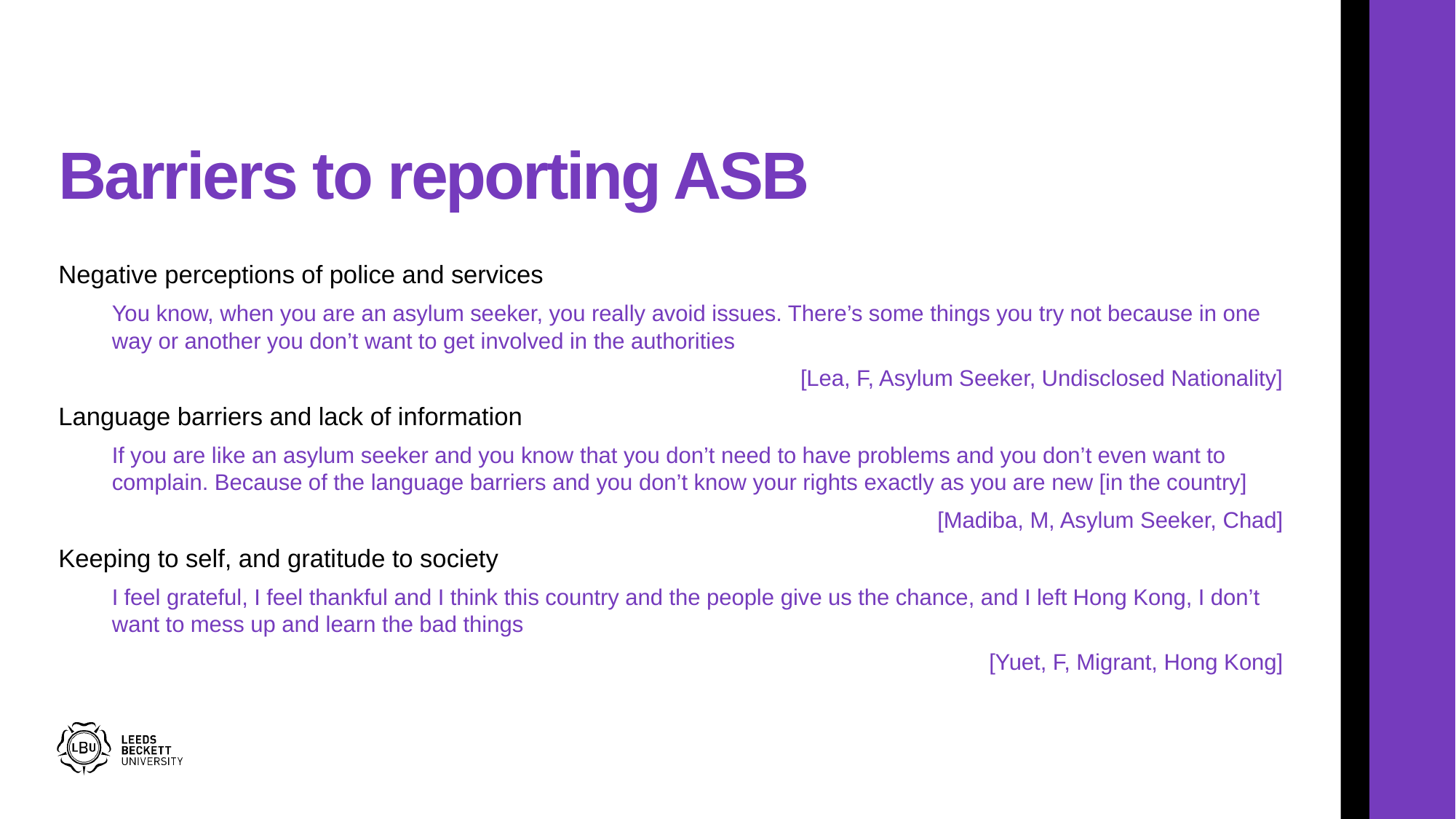

# Barriers to reporting ASB
Negative perceptions of police and services
You know, when you are an asylum seeker, you really avoid issues. There’s some things you try not because in one way or another you don’t want to get involved in the authorities
[Lea, F, Asylum Seeker, Undisclosed Nationality]
Language barriers and lack of information
If you are like an asylum seeker and you know that you don’t need to have problems and you don’t even want to complain. Because of the language barriers and you don’t know your rights exactly as you are new [in the country]
[Madiba, M, Asylum Seeker, Chad]
Keeping to self, and gratitude to society
I feel grateful, I feel thankful and I think this country and the people give us the chance, and I left Hong Kong, I don’t want to mess up and learn the bad things
[Yuet, F, Migrant, Hong Kong]